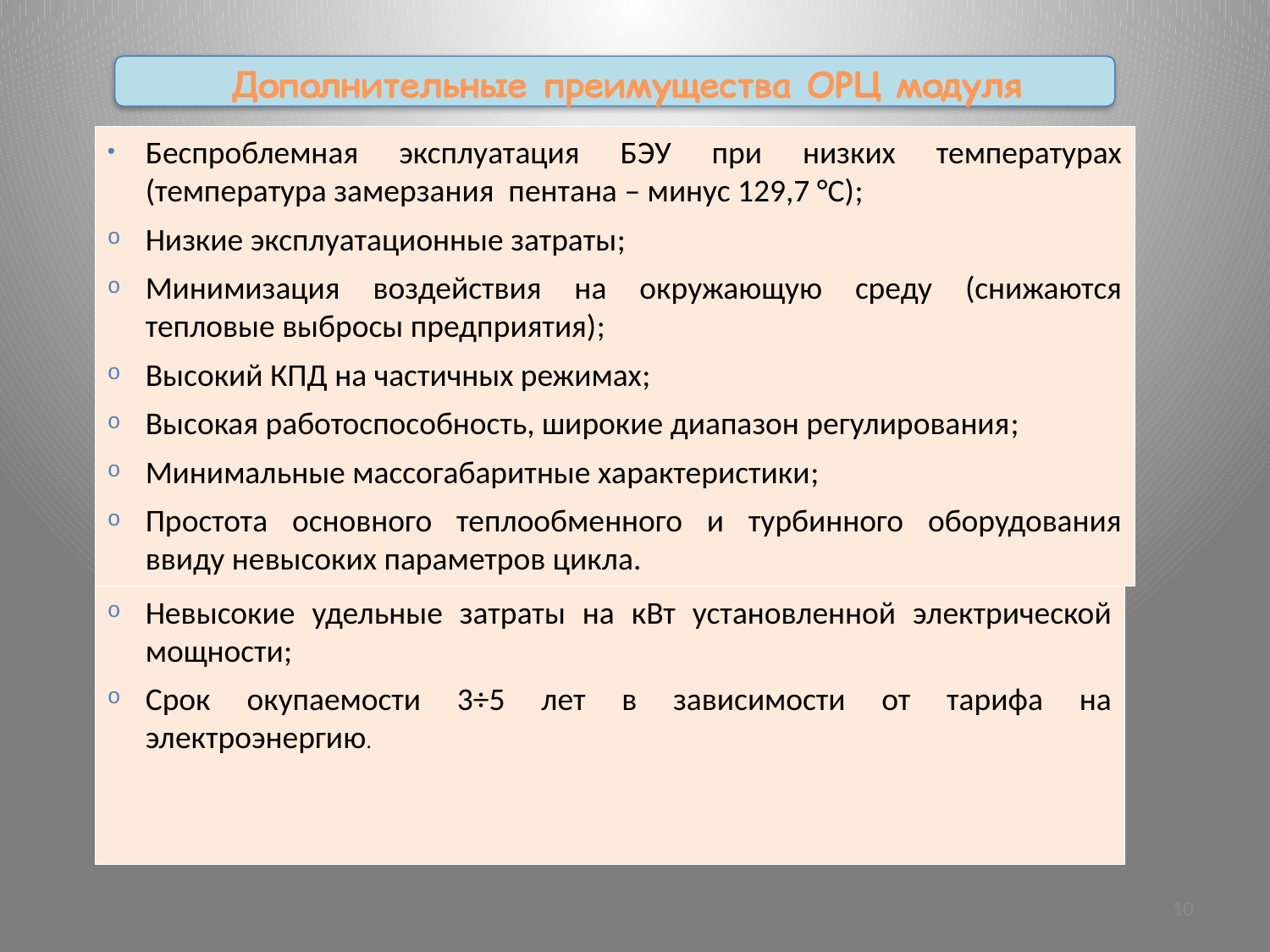

Дополнительные преимущества ОРЦ модуля
Беспроблемная эксплуатация БЭУ при низких температурах (температура замерзания  пентана – минус 129,7 °С);
Низкие эксплуатационные затраты;
Минимизация воздействия на окружающую среду (снижаются тепловые выбросы предприятия);
Высокий КПД на частичных режимах;
Высокая работоспособность, широкие диапазон регулирования;
Минимальные массогабаритные характеристики;
Простота основного теплообменного и турбинного оборудования ввиду невысоких параметров цикла.

Невысокие удельные затраты на кВт установленной электрической мощности;
Срок окупаемости 3÷5 лет в зависимости от тарифа на электроэнергию.
10